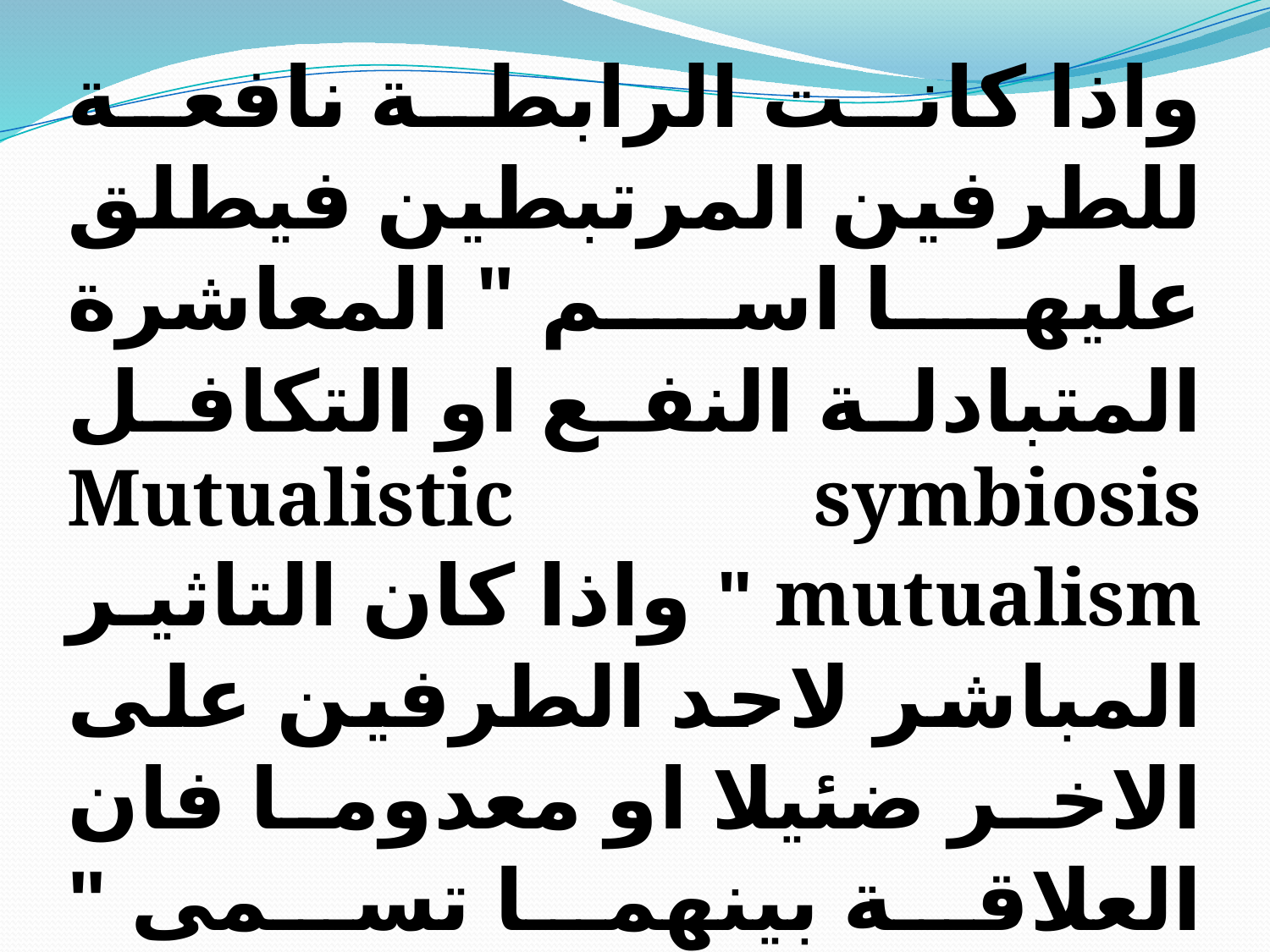

واذا كانت الرابطة نافعة للطرفين المرتبطين فيطلق عليها اسم " المعاشرة المتبادلة النفع او التكافل Mutualistic symbiosis mutualism " واذا كان التاثير المباشر لاحد الطرفين على الاخر ضئيلا او معدوما فان العلاقة بينهما تسمى " الزمالة Commensalisms "